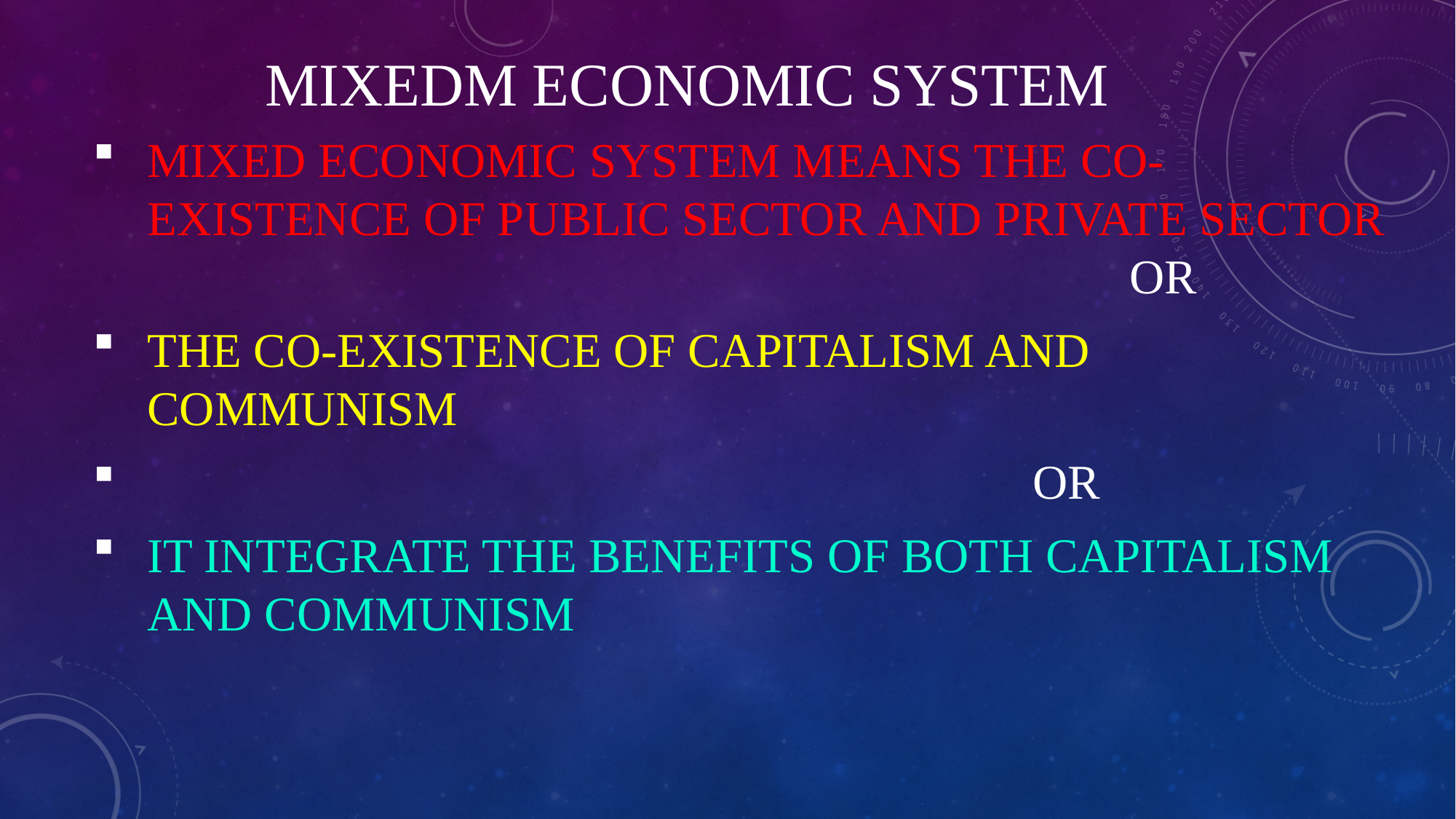

# MIXEDM ECONOMIC SYSTEM
MIXED ECONOMIC SYSTEM MEANS THE CO-EXISTENCE OF PUBLIC SECTOR AND PRIVATE SECTOR    									OR
THE CO-EXISTENCE OF CAPITALISM AND COMMUNISM
         							 OR
IT INTEGRATE THE BENEFITS OF BOTH CAPITALISM AND COMMUNISM